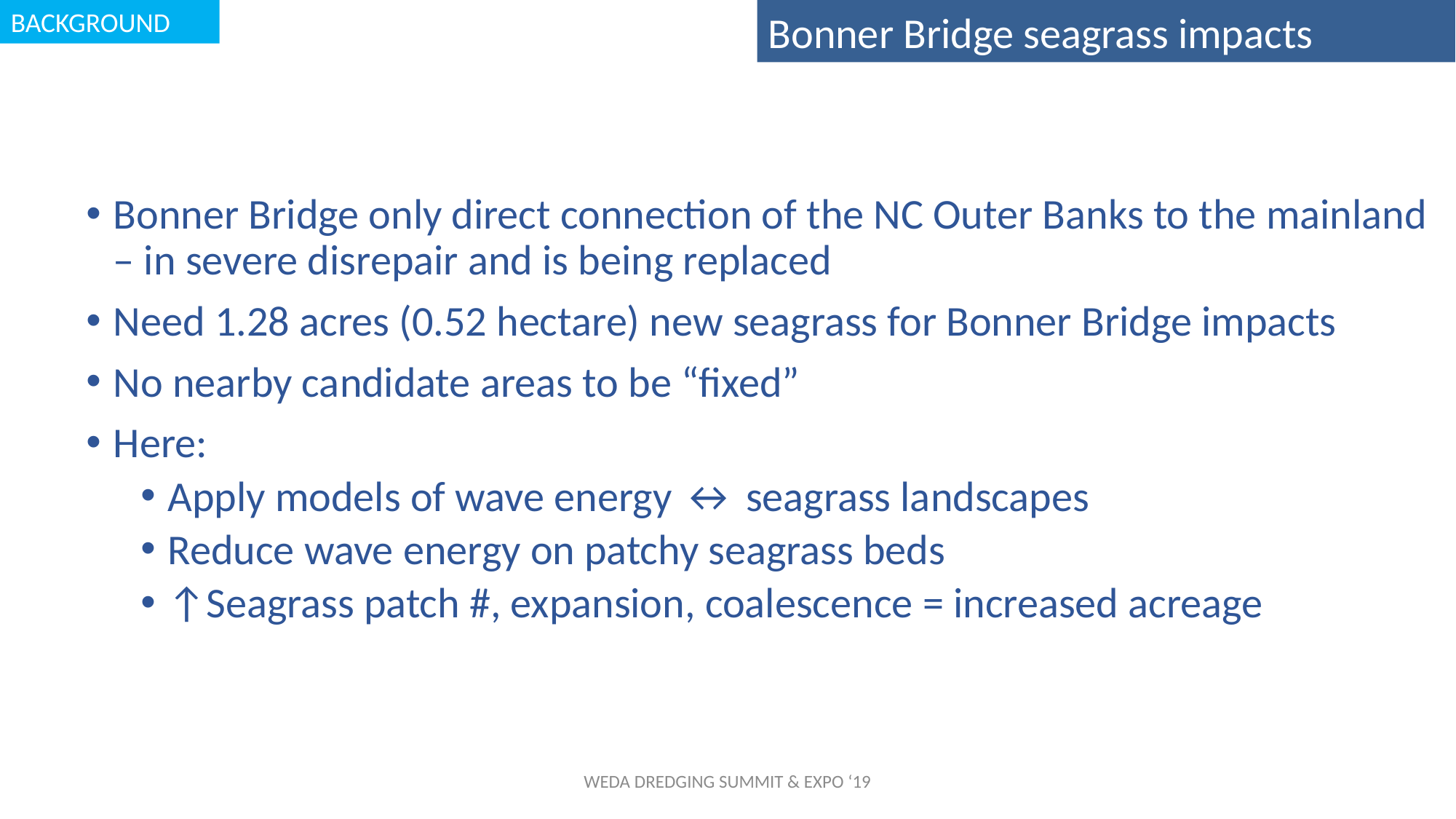

BACKGROUND
Bonner Bridge seagrass impacts
Bonner Bridge only direct connection of the NC Outer Banks to the mainland – in severe disrepair and is being replaced
Need 1.28 acres (0.52 hectare) new seagrass for Bonner Bridge impacts
No nearby candidate areas to be “fixed”
Here:
Apply models of wave energy ↔ seagrass landscapes
Reduce wave energy on patchy seagrass beds
↑Seagrass patch #, expansion, coalescence = increased acreage

WEDA DREDGING SUMMIT & EXPO ‘19